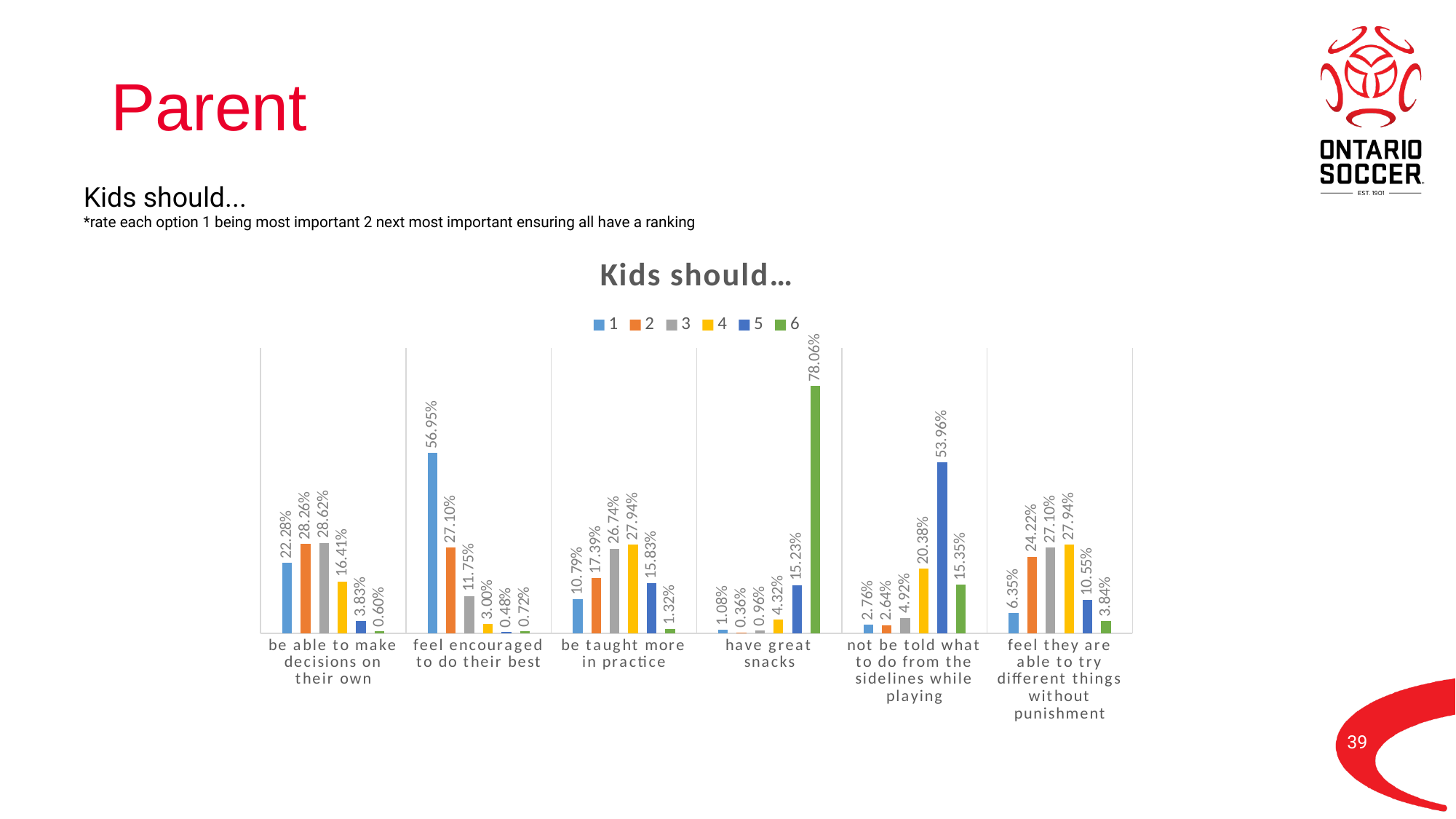

# Parent
Kids should...
*rate each option 1 being most important 2 next most important ensuring all have a ranking

### Chart: Kids should…

| Category | 1 | 2 | 3 | 4 | 5 | 6 |
|---|---|---|---|---|---|---|
| be able to make decisions on their own | 0.2228 | 0.2826 | 0.2862 | 0.1641 | 0.0383 | 0.006 |
| feel encouraged to do their best | 0.5695 | 0.271 | 0.1175 | 0.03 | 0.0048 | 0.0072 |
| be taught more in practice | 0.1079 | 0.1739 | 0.2674 | 0.2794 | 0.1583 | 0.0132 |
| have great snacks | 0.0108 | 0.0036 | 0.0096 | 0.0432 | 0.1523 | 0.7806000000000001 |
| not be told what to do from the sidelines while playing | 0.0276 | 0.0264 | 0.0492 | 0.2038 | 0.5396 | 0.1535 |
| feel they are able to try different things without punishment | 0.0635 | 0.2422 | 0.271 | 0.2794 | 0.1055 | 0.0384 |
39